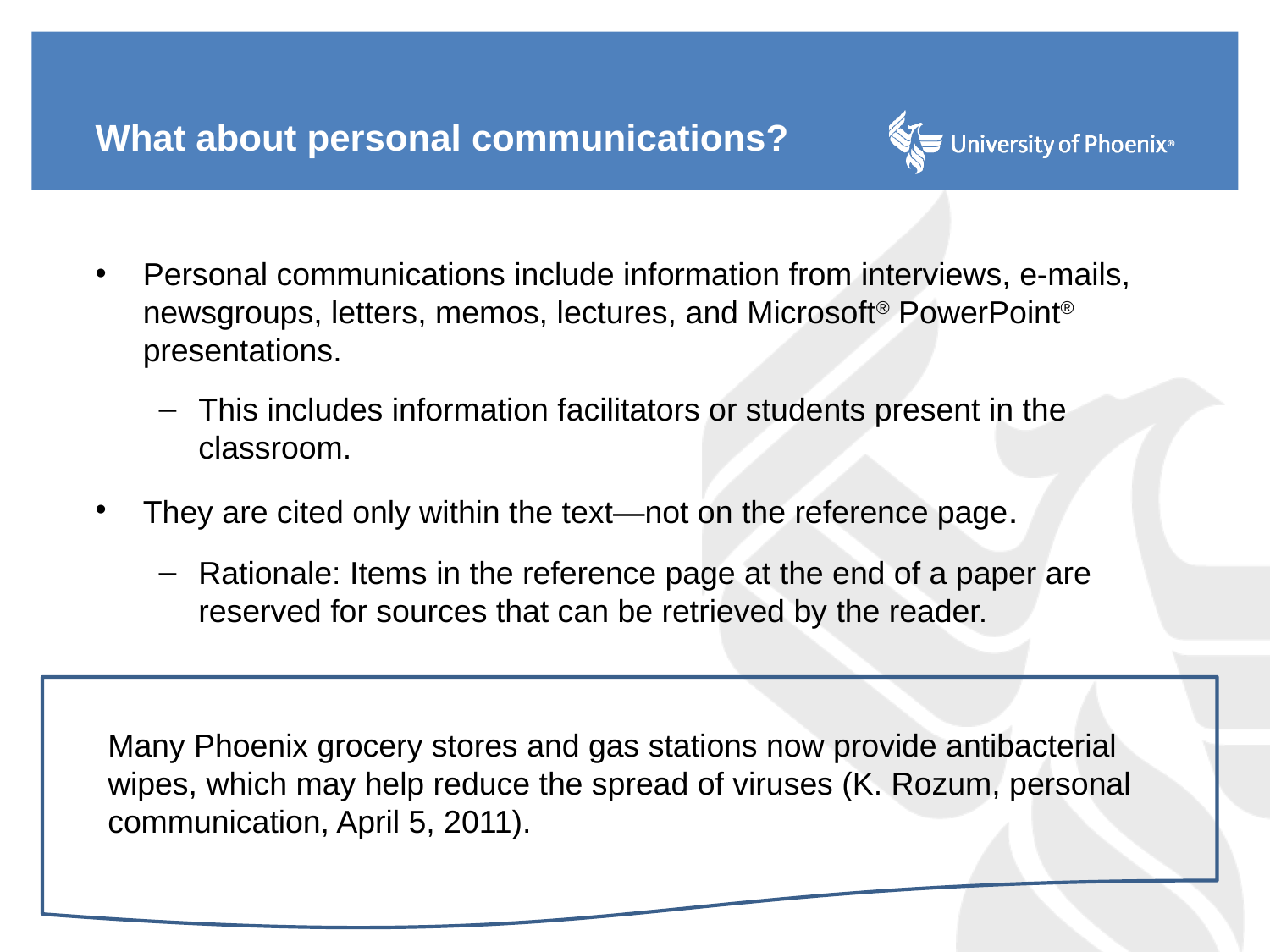

# What about personal communications?
Personal communications include information from interviews, e-mails, newsgroups, letters, memos, lectures, and Microsoft® PowerPoint® presentations.
This includes information facilitators or students present in the classroom.
They are cited only within the text—not on the reference page.
Rationale: Items in the reference page at the end of a paper are reserved for sources that can be retrieved by the reader.

Many Phoenix grocery stores and gas stations now provide antibacterial wipes, which may help reduce the spread of viruses (K. Rozum, personal communication, April 5, 2011).